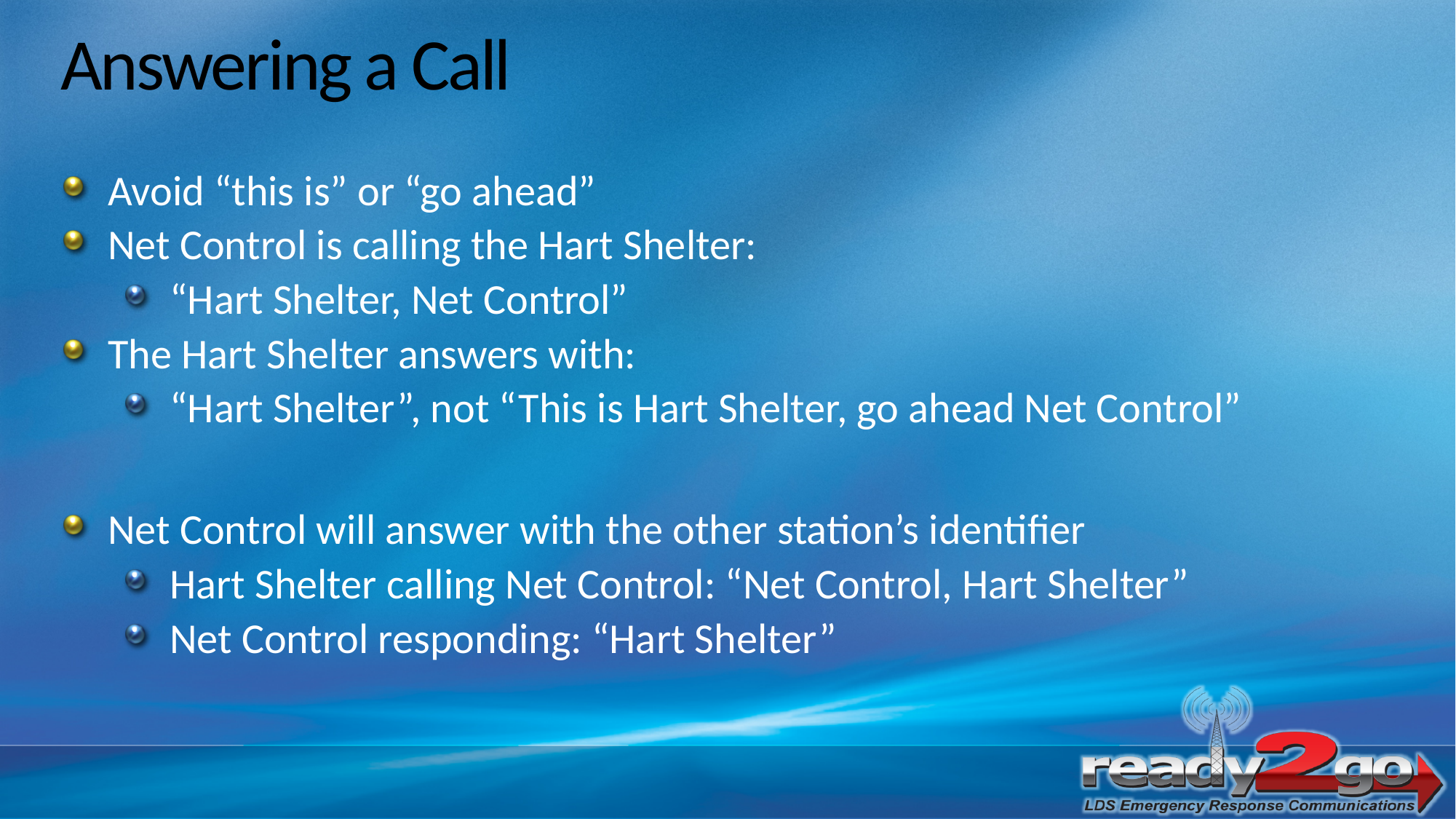

# Answering a Call
Avoid “this is” or “go ahead”
Net Control is calling the Hart Shelter:
“Hart Shelter, Net Control”
The Hart Shelter answers with:
“Hart Shelter”, not “This is Hart Shelter, go ahead Net Control”

Net Control will answer with the other station’s identifier
Hart Shelter calling Net Control: “Net Control, Hart Shelter”
Net Control responding: “Hart Shelter”